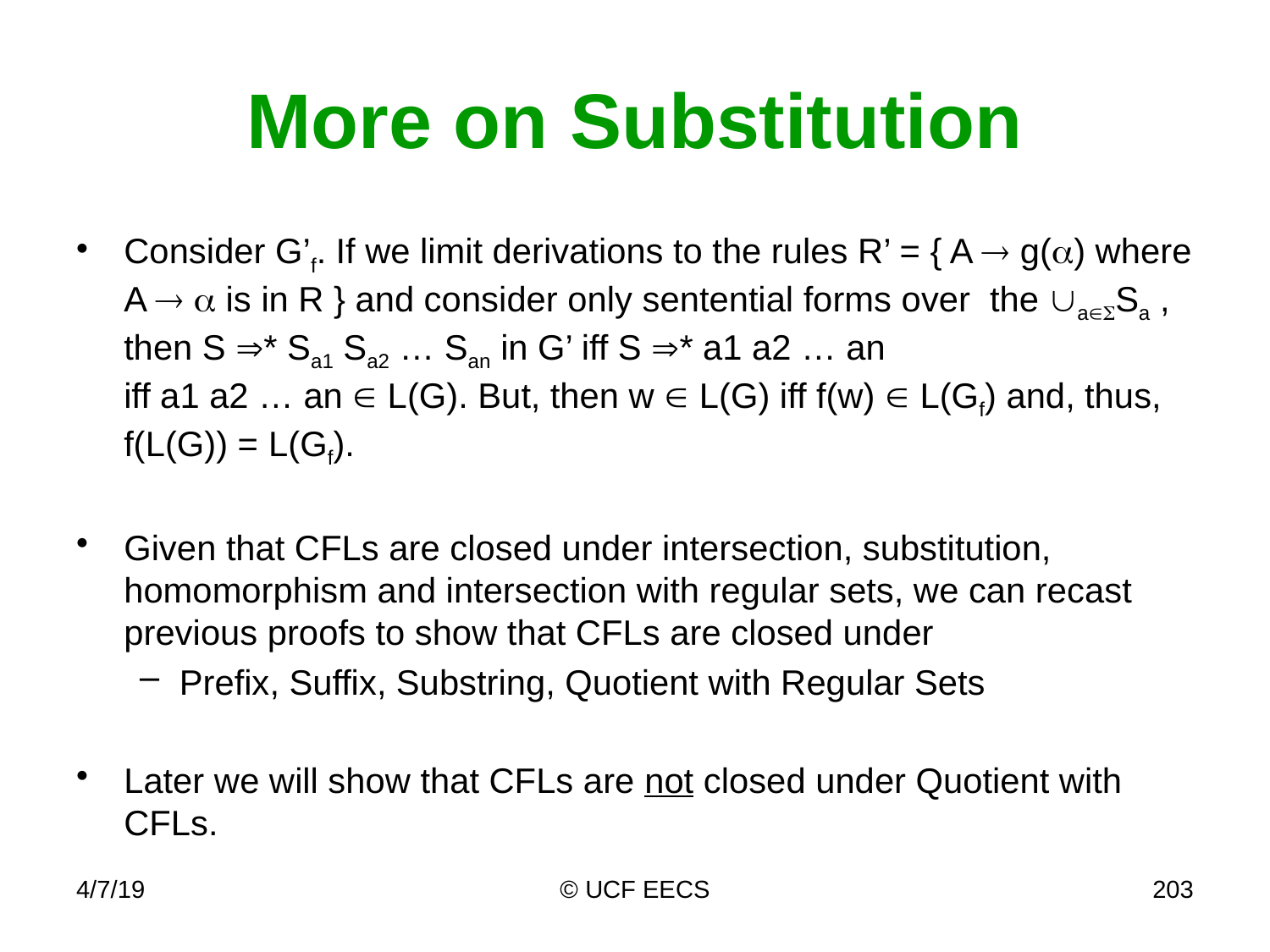

# More on Substitution
Consider G’f. If we limit derivations to the rules R’ = { A → g(α) where A → α is in R } and consider only sentential forms over  the ∪a∈ΣSa , then S ⇒* Sa1 Sa2 … San in G’ iff S ⇒* a1 a2 … an
iff a1 a2 … an ∈ L(G). But, then w ∈ L(G) iff f(w) ∈ L(Gf) and, thus, f(L(G)) = L(Gf).

Given that CFLs are closed under intersection, substitution, homomorphism and intersection with regular sets, we can recast previous proofs to show that CFLs are closed under
Prefix, Suffix, Substring, Quotient with Regular Sets

Later we will show that CFLs are not closed under Quotient with CFLs.
4/7/19
© UCF EECS
203